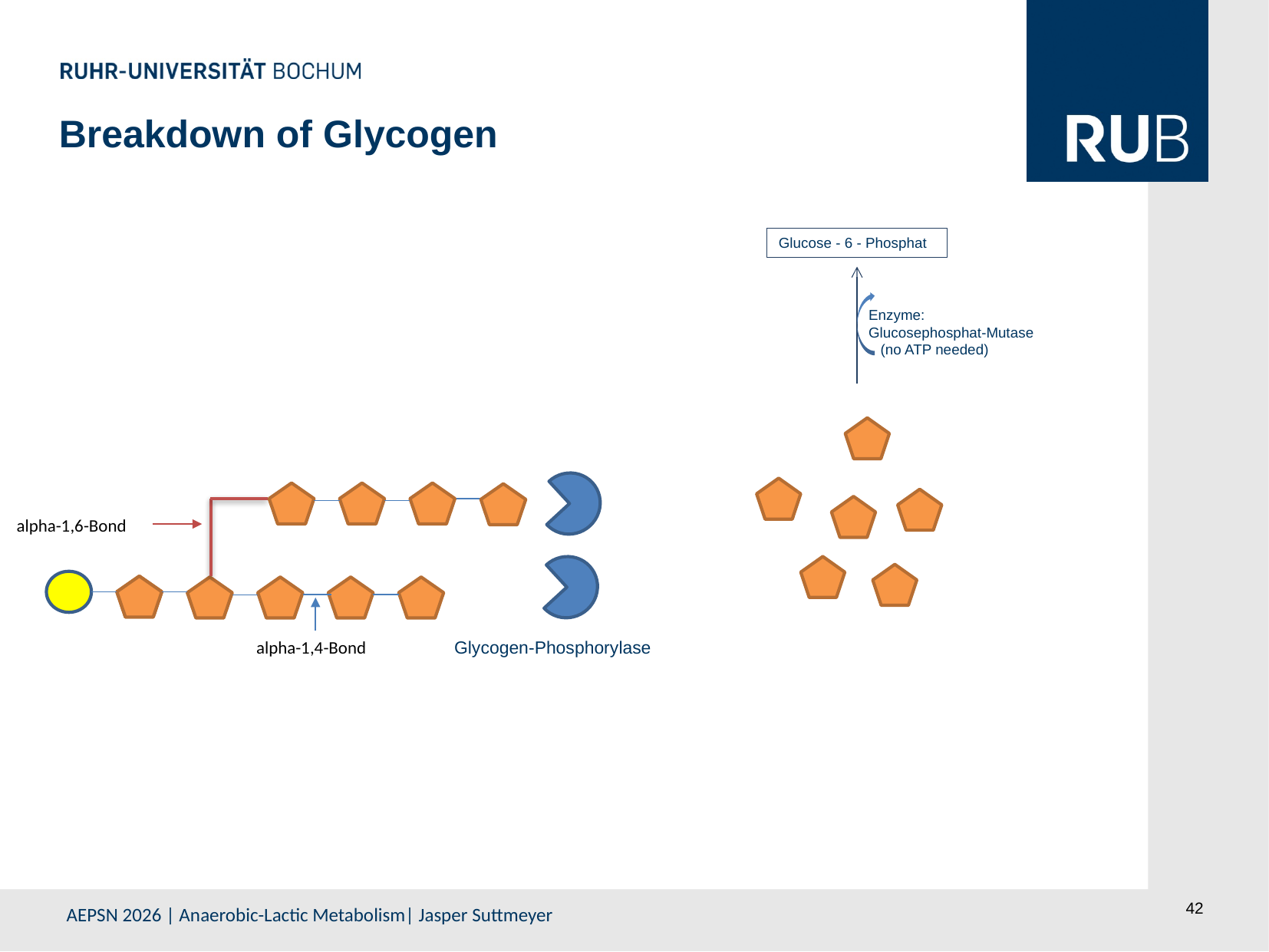

Breakdown of Glycogen

Glucose - 6 - Phosphat
Enzyme:
Glucosephosphat-Mutase
   (no ATP needed)

Glycogen-Phosphorylase

alpha-1,6-Bond

alpha-1,4-Bond